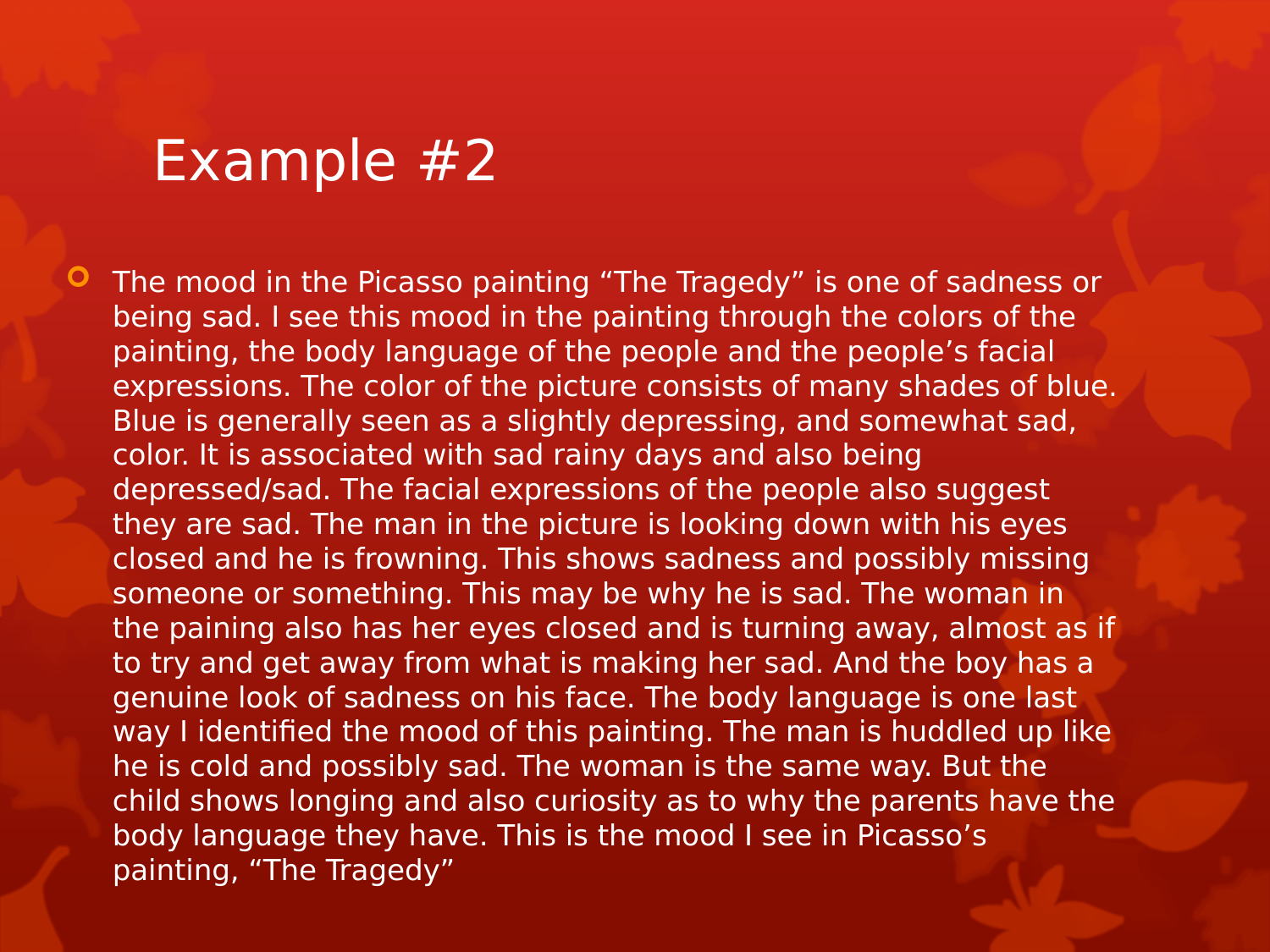

# Example #2
The mood in the Picasso painting “The Tragedy” is one of sadness or being sad. I see this mood in the painting through the colors of the painting, the body language of the people and the people’s facial expressions. The color of the picture consists of many shades of blue. Blue is generally seen as a slightly depressing, and somewhat sad, color. It is associated with sad rainy days and also being depressed/sad. The facial expressions of the people also suggest they are sad. The man in the picture is looking down with his eyes closed and he is frowning. This shows sadness and possibly missing someone or something. This may be why he is sad. The woman in the paining also has her eyes closed and is turning away, almost as if to try and get away from what is making her sad. And the boy has a genuine look of sadness on his face. The body language is one last way I identified the mood of this painting. The man is huddled up like he is cold and possibly sad. The woman is the same way. But the child shows longing and also curiosity as to why the parents have the body language they have. This is the mood I see in Picasso’s painting, “The Tragedy”